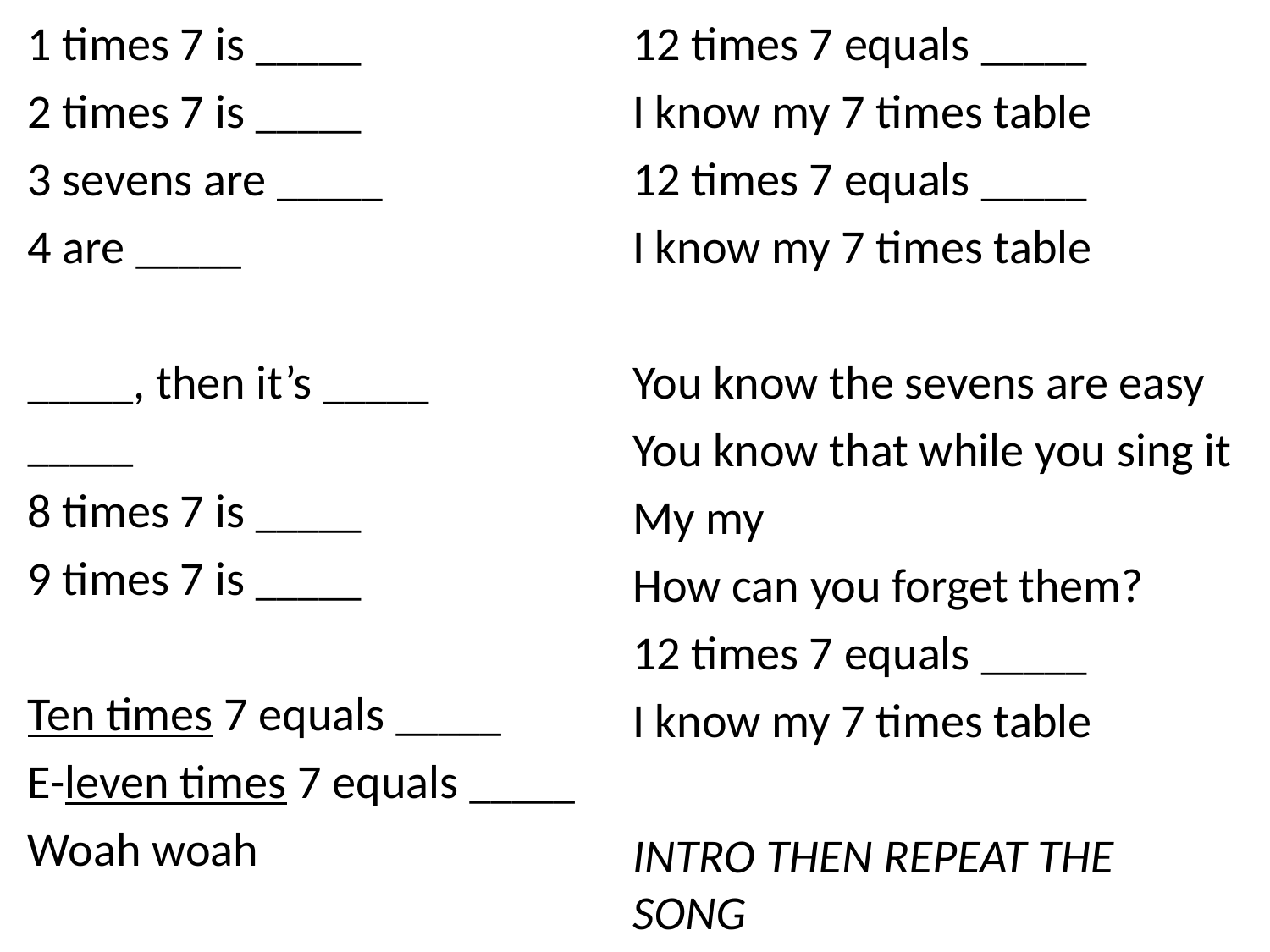

1 times 7 is _____
2 times 7 is _____
3 sevens are _____
4 are _____

_____, then it’s _____
_____
8 times 7 is _____
9 times 7 is _____

Ten times 7 equals _____
E-leven times 7 equals _____
Woah woah

12 times 7 equals _____
I know my 7 times table
12 times 7 equals _____
I know my 7 times table

You know the sevens are easy
You know that while you sing it
My my
How can you forget them?
12 times 7 equals _____
I know my 7 times table

INTRO THEN REPEAT THE SONG